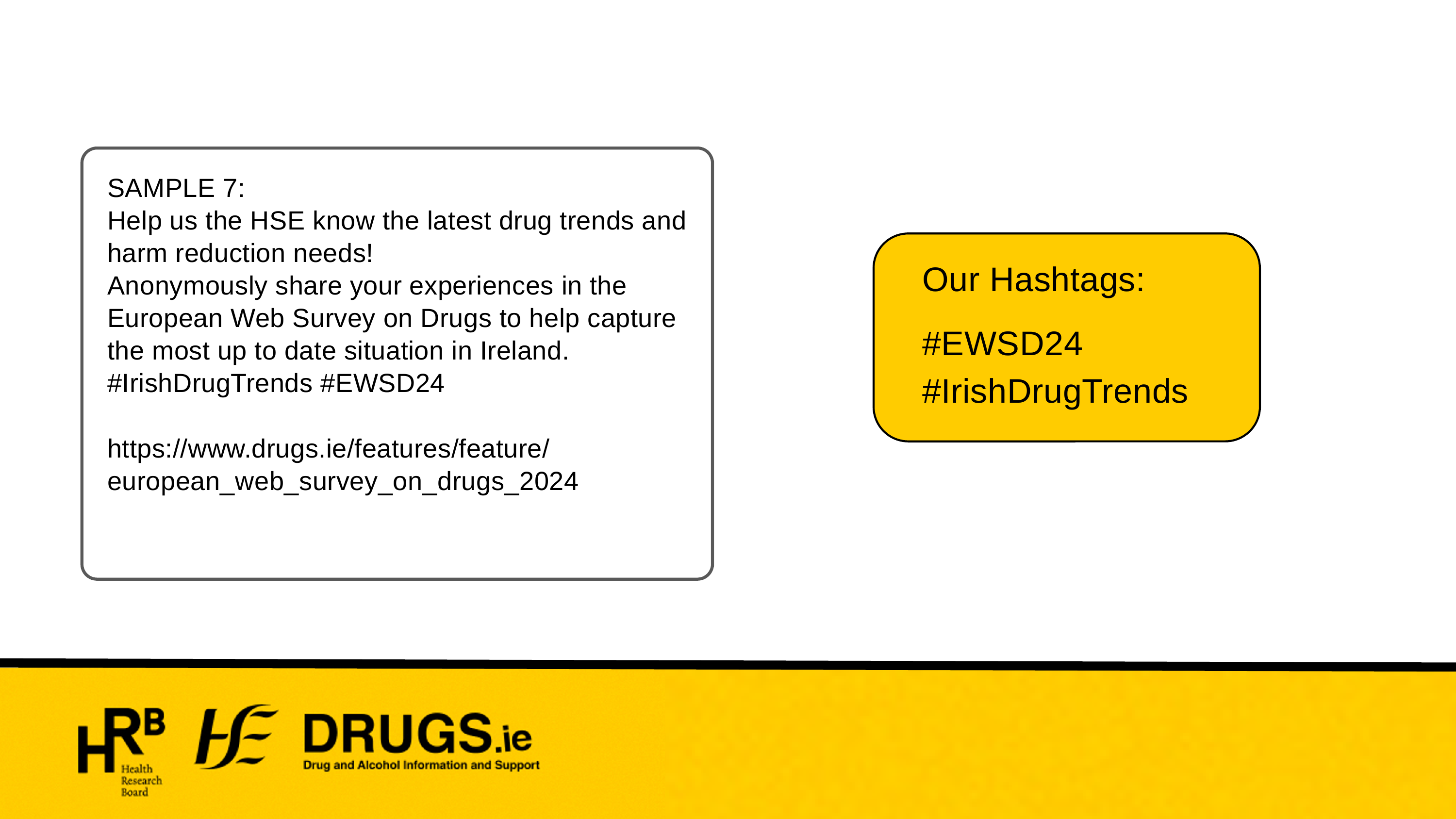

SAMPLE 7:
Help us the HSE know the latest drug trends and harm reduction needs!
Anonymously share your experiences in the European Web Survey on Drugs to help capture the most up to date situation in Ireland.
#IrishDrugTrends #EWSD24

https://www.drugs.ie/features/feature/european_web_survey_on_drugs_2024

Our Hashtags:

#EWSD24
#IrishDrugTrends